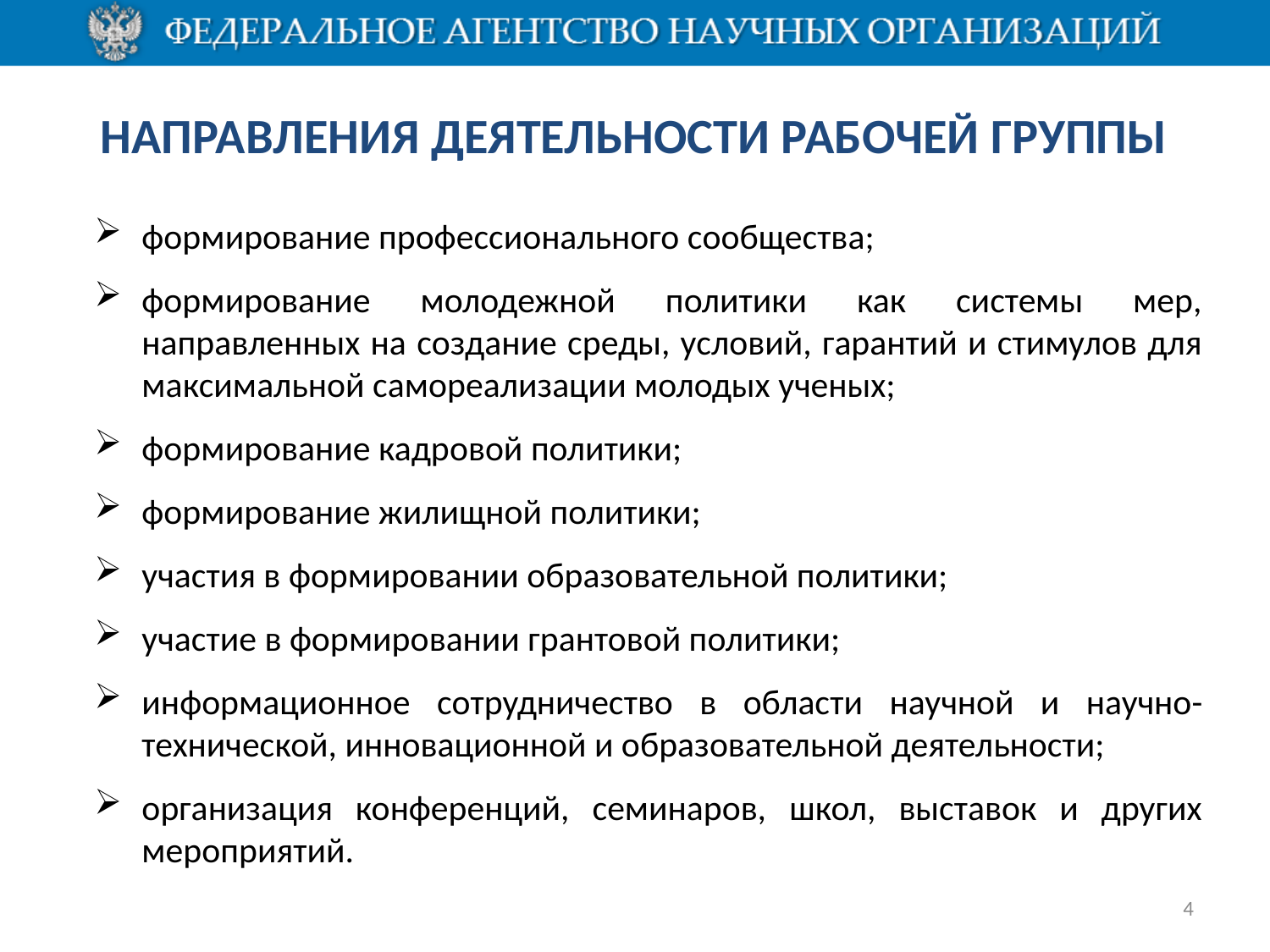

НАПРАВЛЕНИЯ ДЕЯТЕЛЬНОСТИ РАБОЧЕЙ ГРУППЫ
формирование профессионального сообщества;
формирование   молодежной   политики   как   системы   мер, направленных на создание среды, условий, гарантий и стимулов для максимальной самореализации молодых ученых;
формирование кадровой политики;
формирование жилищной политики;
участия в формировании образовательной политики;
участие в формировании грантовой политики;
информационное  сотрудничество  в  области  научной  и  научно-технической, инновационной и образовательной деятельности;
организация конференций, семинаров, школ, выставок и других мероприятий.

4